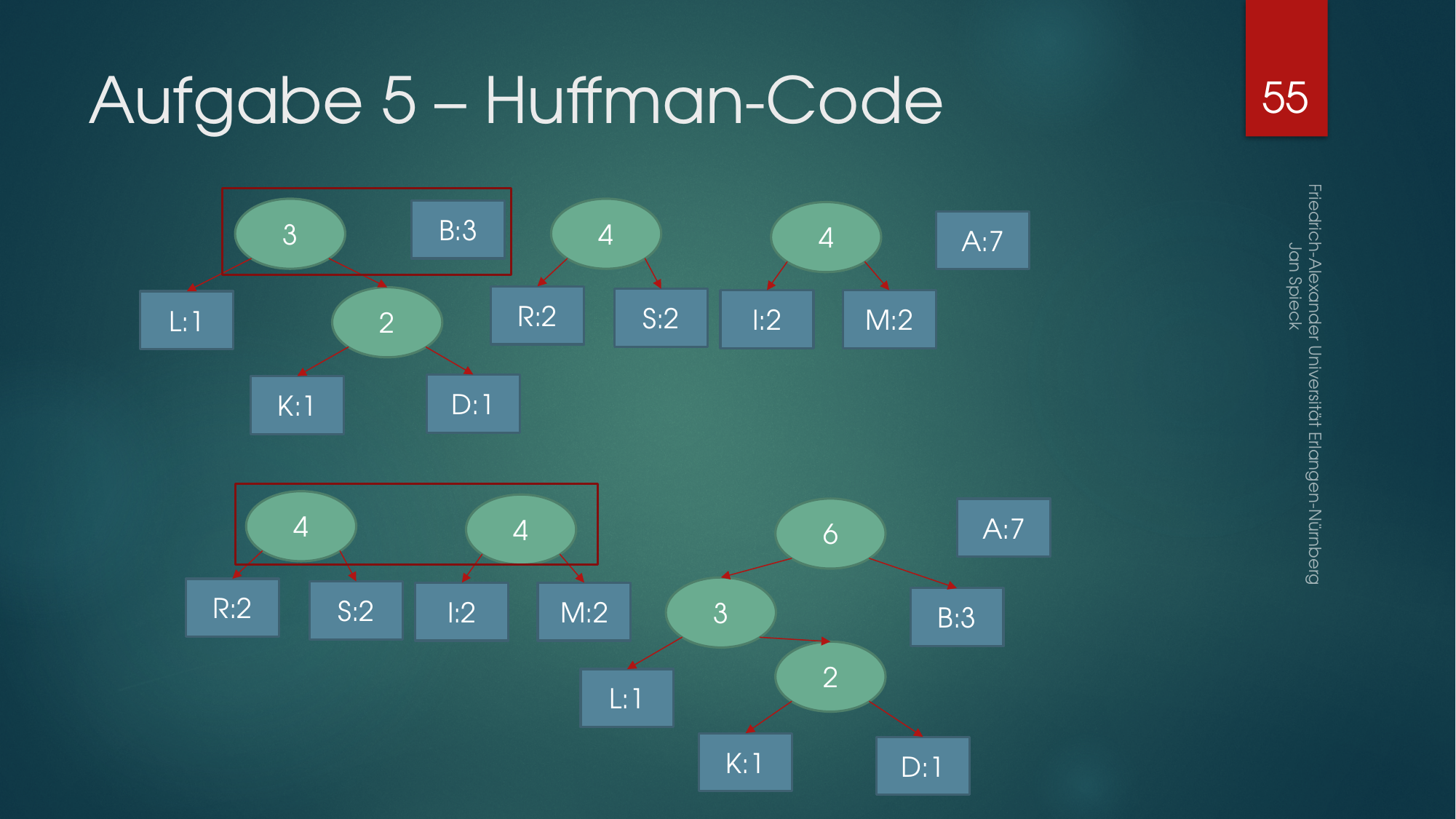

55
# Aufgabe 5 – Huffman-Code

3
4
B:3
4
A:7
R:2
2
S:2
I:2
M:2
L:1
D:1
K:1
Friedrich-Alexander Universität Erlangen-Nürnberg                      Jan Spieck

4
4
6
A:7
3
R:2
S:2
I:2
M:2
B:3
2
L:1
K:1
D:1